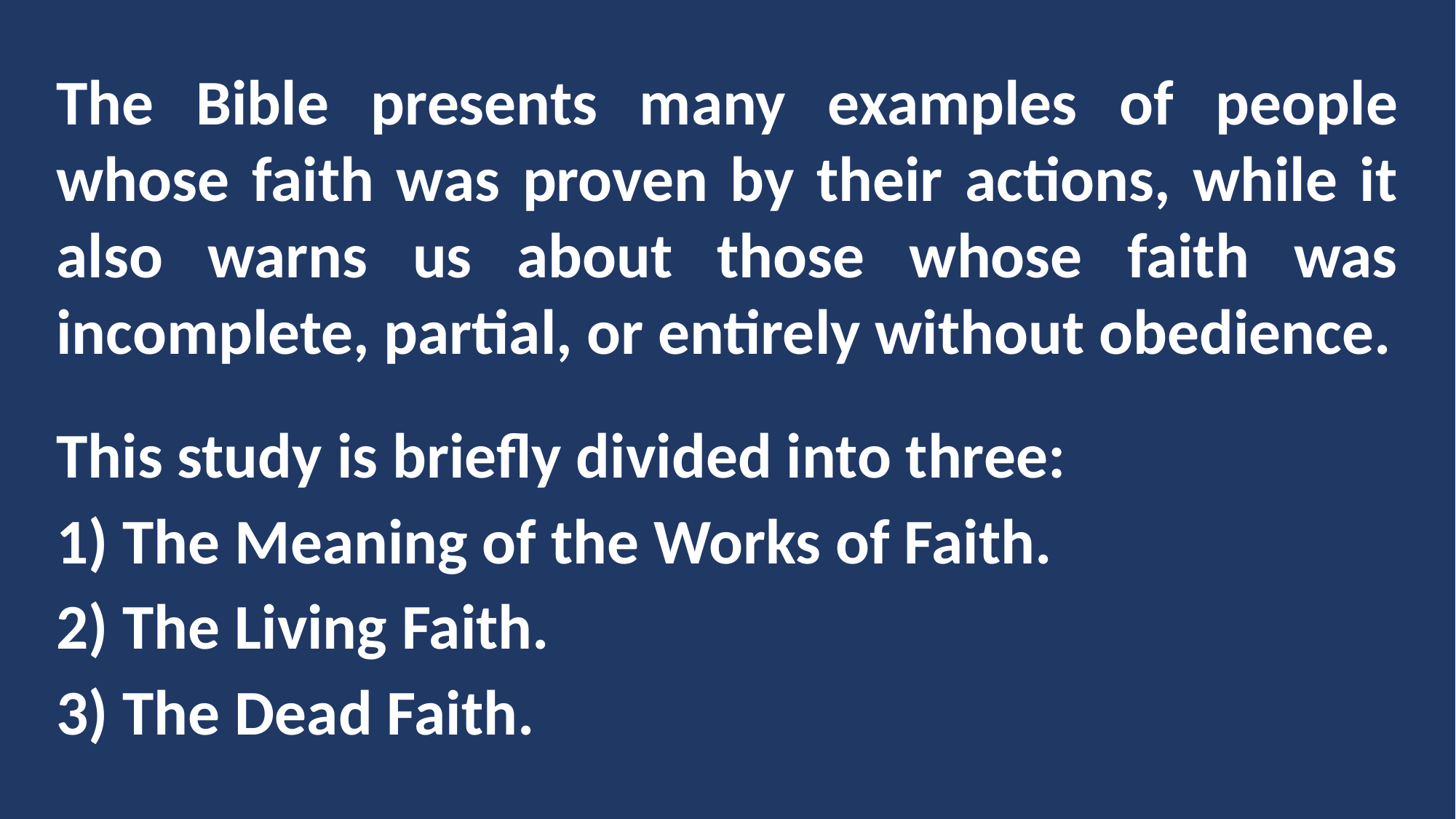

The Bible presents many examples of people whose faith was proven by their actions, while it also warns us about those whose faith was incomplete, partial, or entirely without obedience.

This study is briefly divided into three:
1) The Meaning of the Works of Faith.
2) The Living Faith.
3) The Dead Faith.